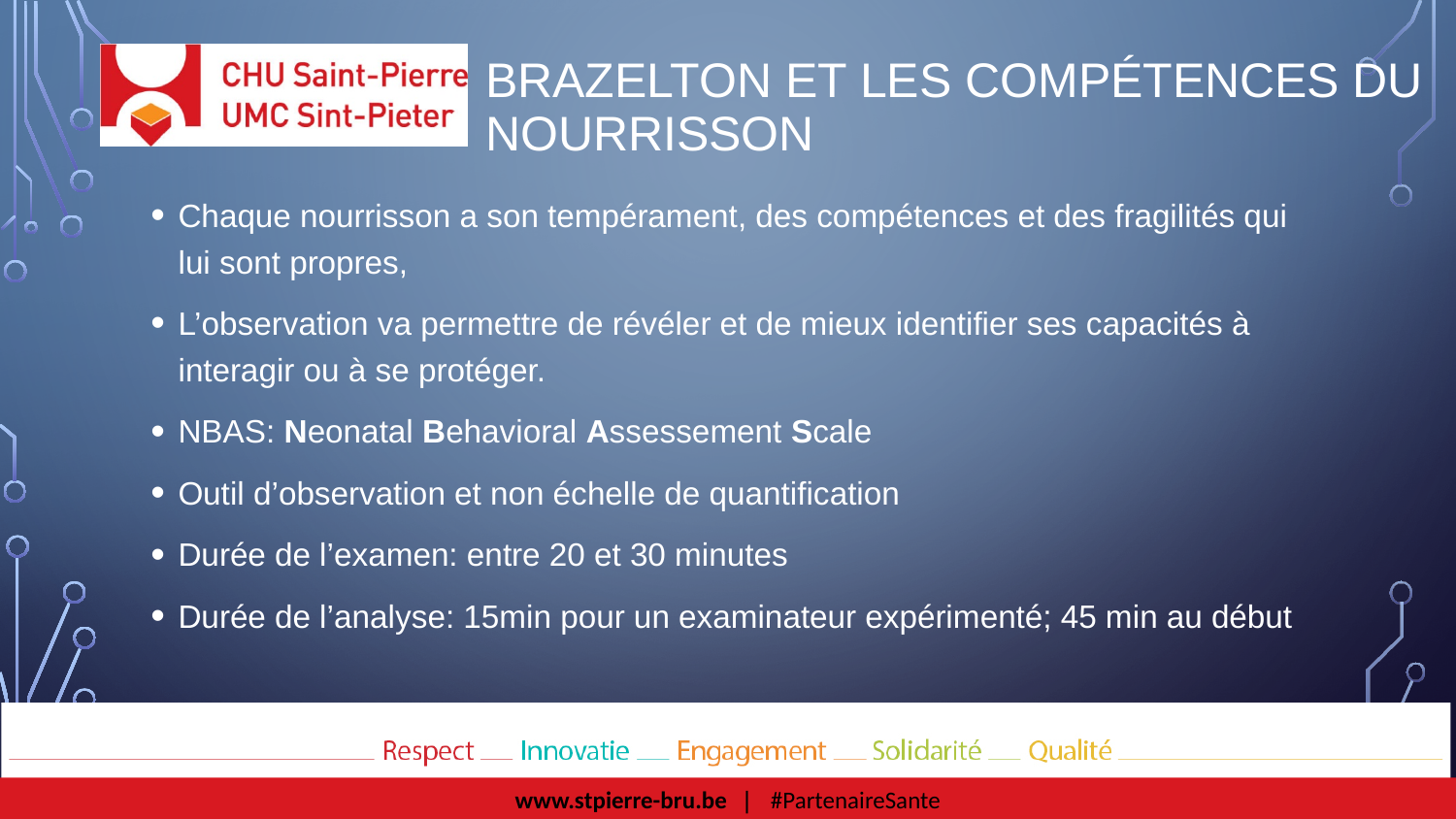

# Brazelton et les compétences du nourrisson
Chaque nourrisson a son tempérament, des compétences et des fragilités qui lui sont propres,
L’observation va permettre de révéler et de mieux identifier ses capacités à interagir ou à se protéger.
NBAS: Neonatal Behavioral Assessement Scale
Outil d’observation et non échelle de quantification
Durée de l’examen: entre 20 et 30 minutes
Durée de l’analyse: 15min pour un examinateur expérimenté; 45 min au début